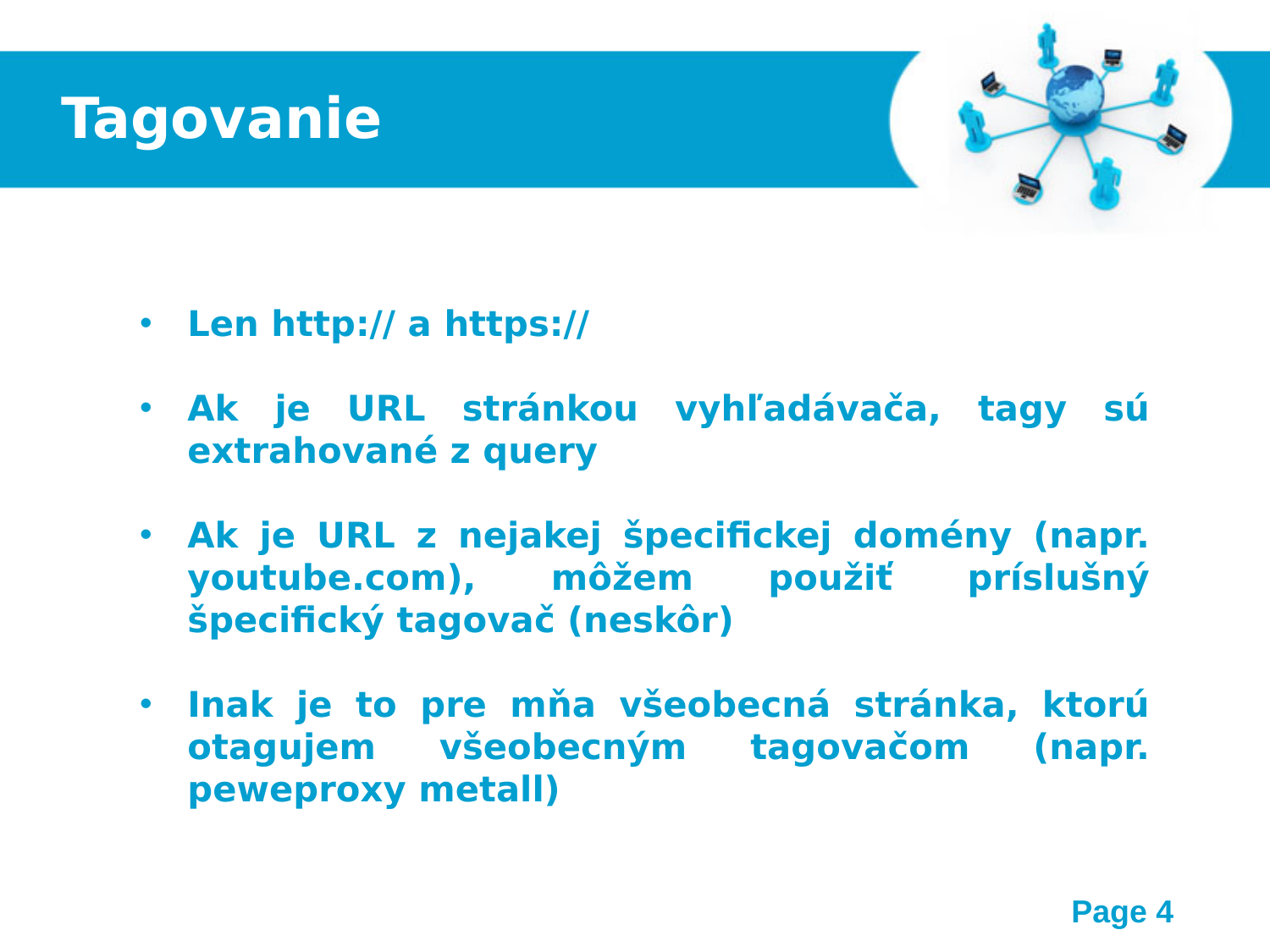

Tagovanie
Len http:// a https://

Ak je URL stránkou vyhľadávača, tagy sú extrahované z query

Ak je URL z nejakej špecifickej domény (napr. youtube.com), môžem použiť príslušný špecifický tagovač (neskôr)

Inak je to pre mňa všeobecná stránka, ktorú otagujem všeobecným tagovačom (napr. peweproxy metall)